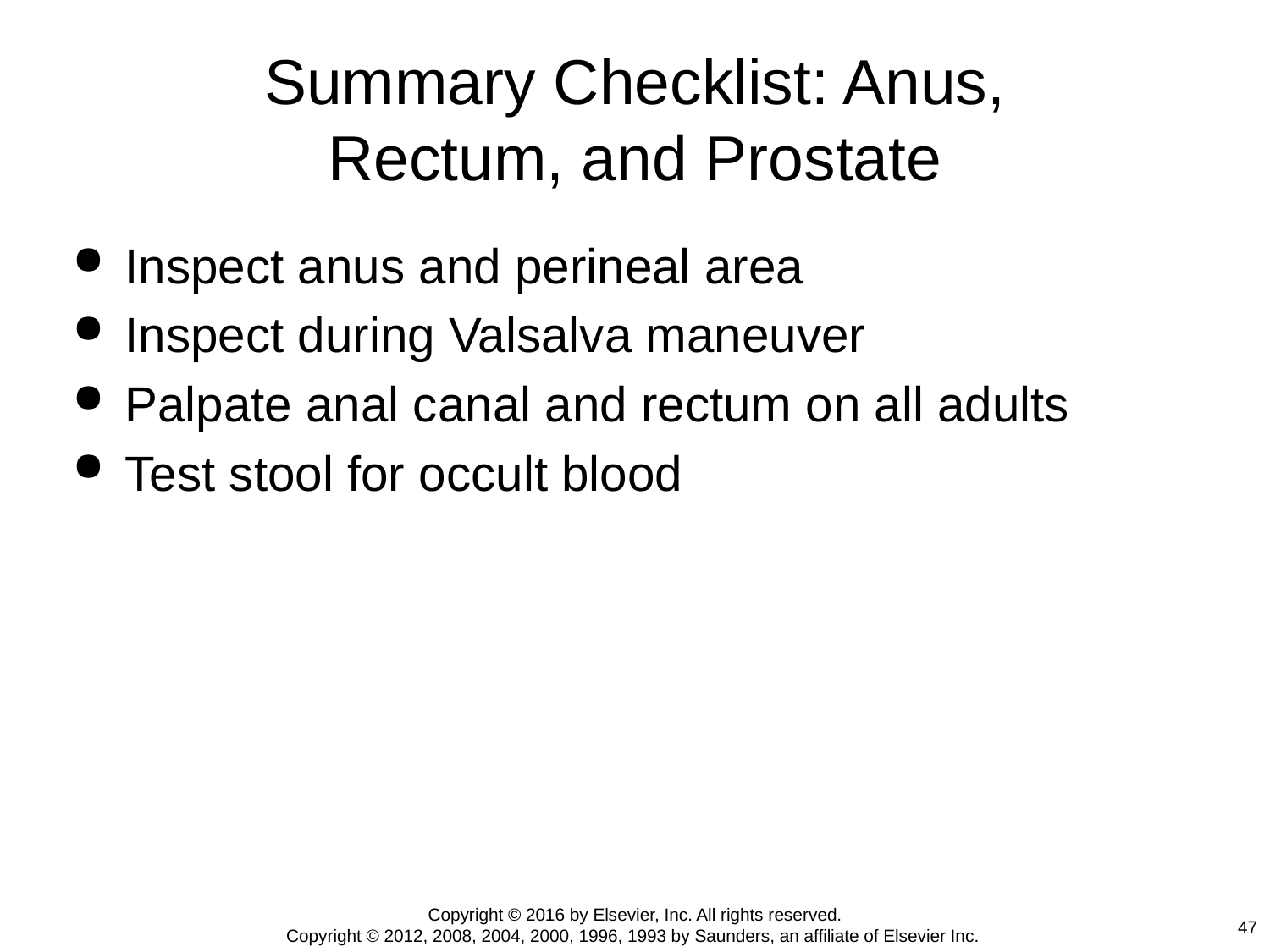

# Summary Checklist: Anus, Rectum, and Prostate
Inspect anus and perineal area
Inspect during Valsalva maneuver
Palpate anal canal and rectum on all adults
Test stool for occult blood
Copyright © 2016 by Elsevier, Inc. All rights reserved.
Copyright © 2012, 2008, 2004, 2000, 1996, 1993 by Saunders, an affiliate of Elsevier Inc.
47